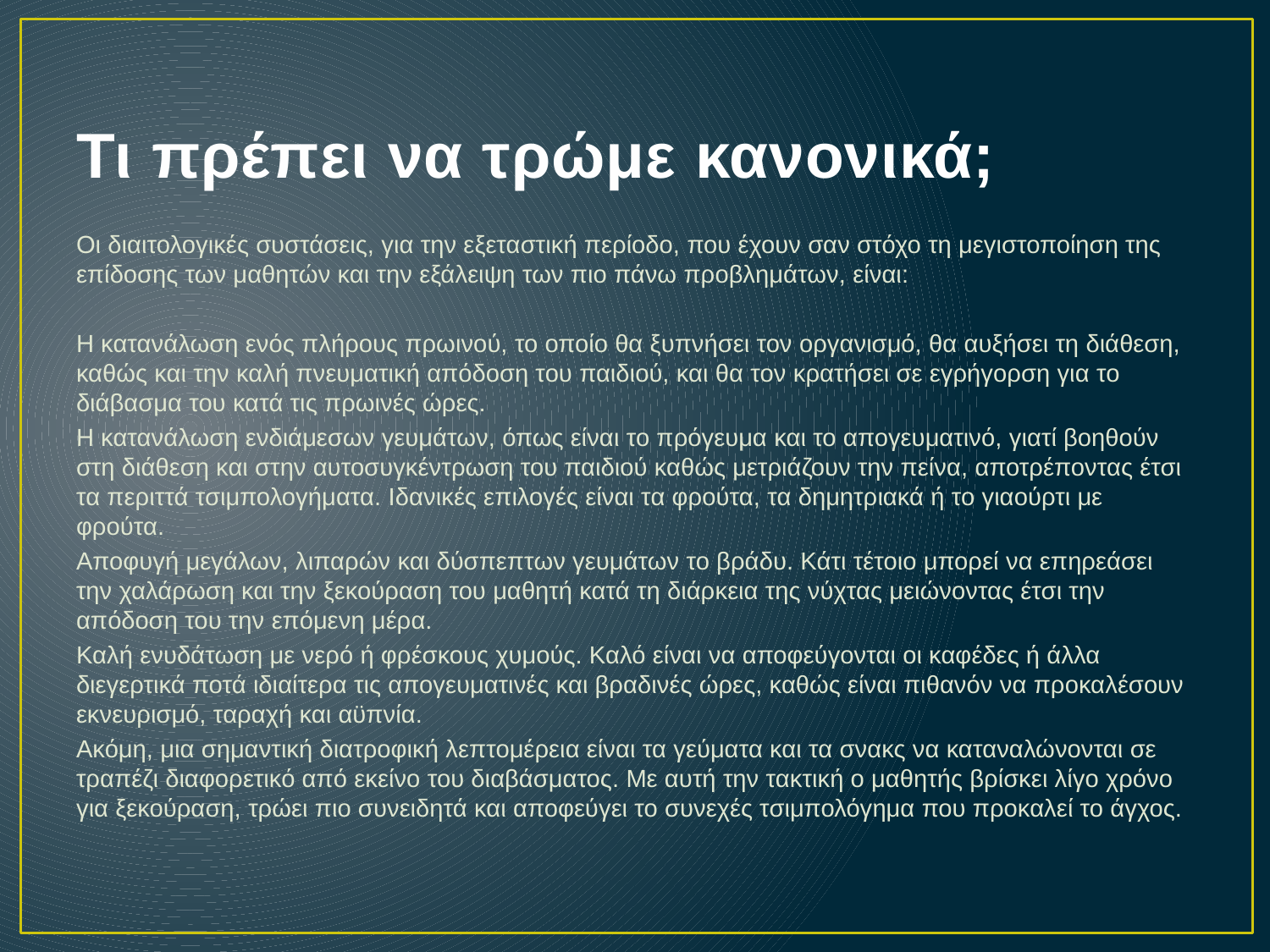

# Τι πρέπει να τρώμε κανονικά;
Οι διαιτολογικές συστάσεις, για την εξεταστική περίοδο, που έχουν σαν στόχο τη μεγιστοποίηση της επίδοσης των μαθητών και την εξάλειψη των πιο πάνω προβλημάτων, είναι:

Η κατανάλωση ενός πλήρους πρωινού, το οποίο θα ξυπνήσει τον οργανισμό, θα αυξήσει τη διάθεση, καθώς και την καλή πνευματική απόδοση του παιδιού, και θα τον κρατήσει σε εγρήγορση για το διάβασμα του κατά τις πρωινές ώρες.
Η κατανάλωση ενδιάμεσων γευμάτων, όπως είναι το πρόγευμα και το απογευματινό, γιατί βοηθούν στη διάθεση και στην αυτοσυγκέντρωση του παιδιού καθώς μετριάζουν την πείνα, αποτρέποντας έτσι τα περιττά τσιμπολογήματα. Ιδανικές επιλογές είναι τα φρούτα, τα δημητριακά ή το γιαούρτι με φρούτα.
Αποφυγή μεγάλων, λιπαρών και δύσπεπτων γευμάτων το βράδυ. Κάτι τέτοιο μπορεί να επηρεάσει την χαλάρωση και την ξεκούραση του μαθητή κατά τη διάρκεια της νύχτας μειώνοντας έτσι την απόδοση του την επόμενη μέρα.
Καλή ενυδάτωση με νερό ή φρέσκους χυμούς. Καλό είναι να αποφεύγονται οι καφέδες ή άλλα διεγερτικά ποτά ιδιαίτερα τις απογευματινές και βραδινές ώρες, καθώς είναι πιθανόν να προκαλέσουν εκνευρισμό, ταραχή και αϋπνία.
Ακόμη, μια σημαντική διατροφική λεπτομέρεια είναι τα γεύματα και τα σνακς να καταναλώνονται σε τραπέζι διαφορετικό από εκείνο του διαβάσματος. Με αυτή την τακτική ο μαθητής βρίσκει λίγο χρόνο για ξεκούραση, τρώει πιο συνειδητά και αποφεύγει το συνεχές τσιμπολόγημα που προκαλεί το άγχος.